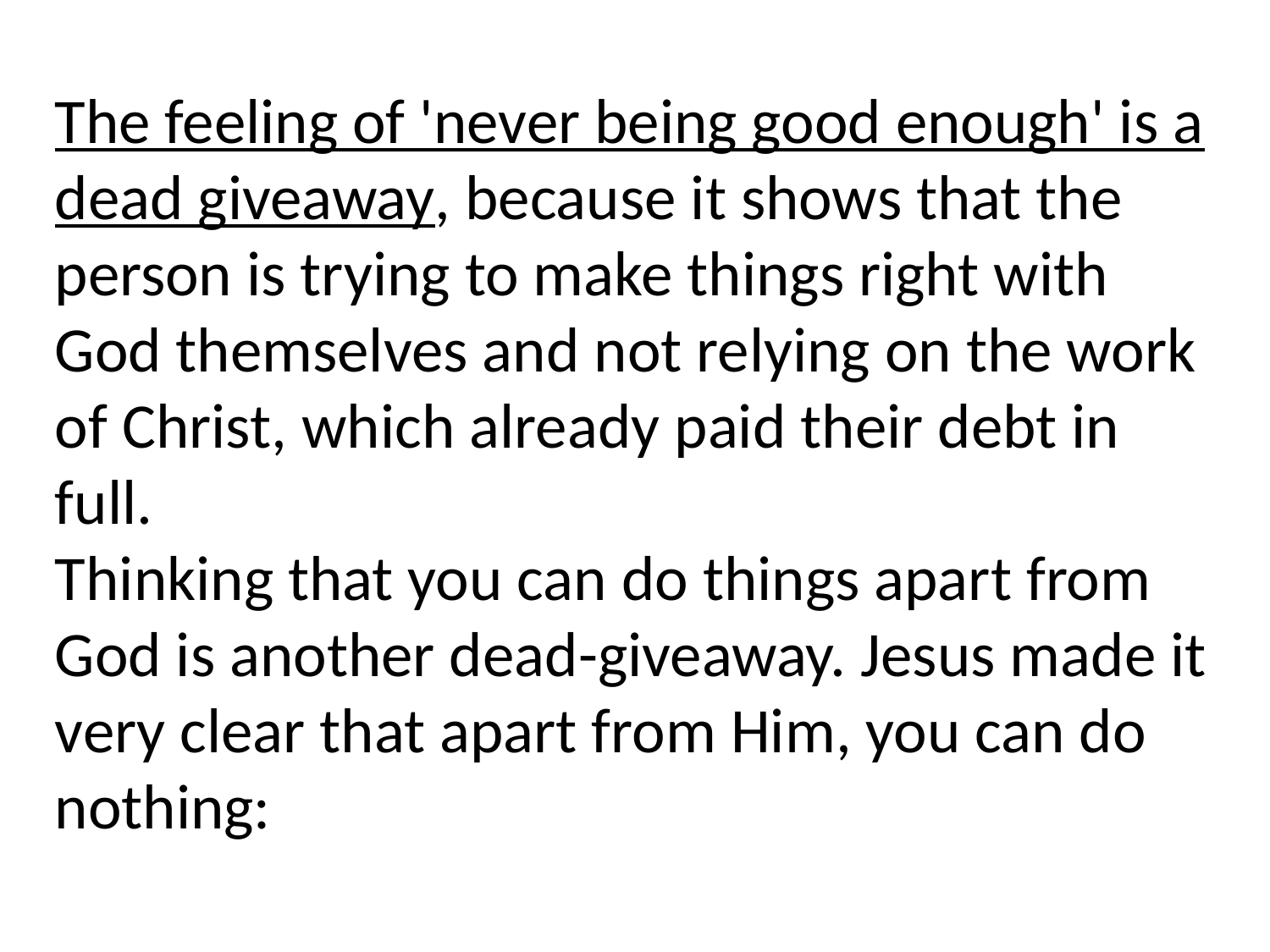

The feeling of 'never being good enough' is a dead giveaway, because it shows that the person is trying to make things right with God themselves and not relying on the work of Christ, which already paid their debt in full.
Thinking that you can do things apart from God is another dead-giveaway. Jesus made it very clear that apart from Him, you can do nothing: